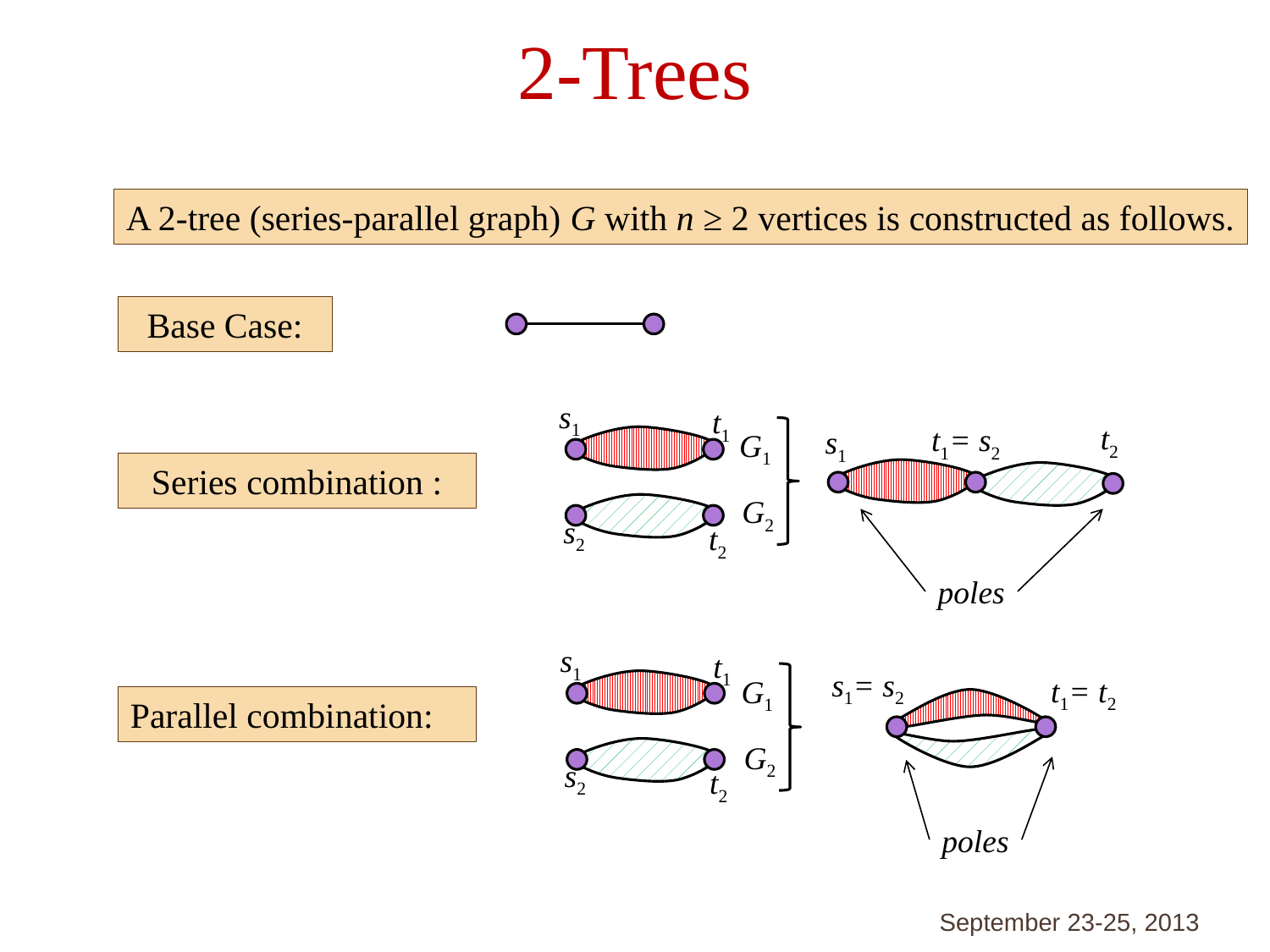

# 2-Trees
A 2-tree (series-parallel graph) G with n ≥ 2 vertices is constructed as follows.
Base Case:

s1
t1

s2

t2
t2
t1= s2
s1

G1
Series combination :

G2
poles
s1
t1

s2

t2
s1= s2

t1= t2
G1
Parallel combination:

G2
poles
Graph Drawing, Bordeaux.
September 23-25, 2013
9